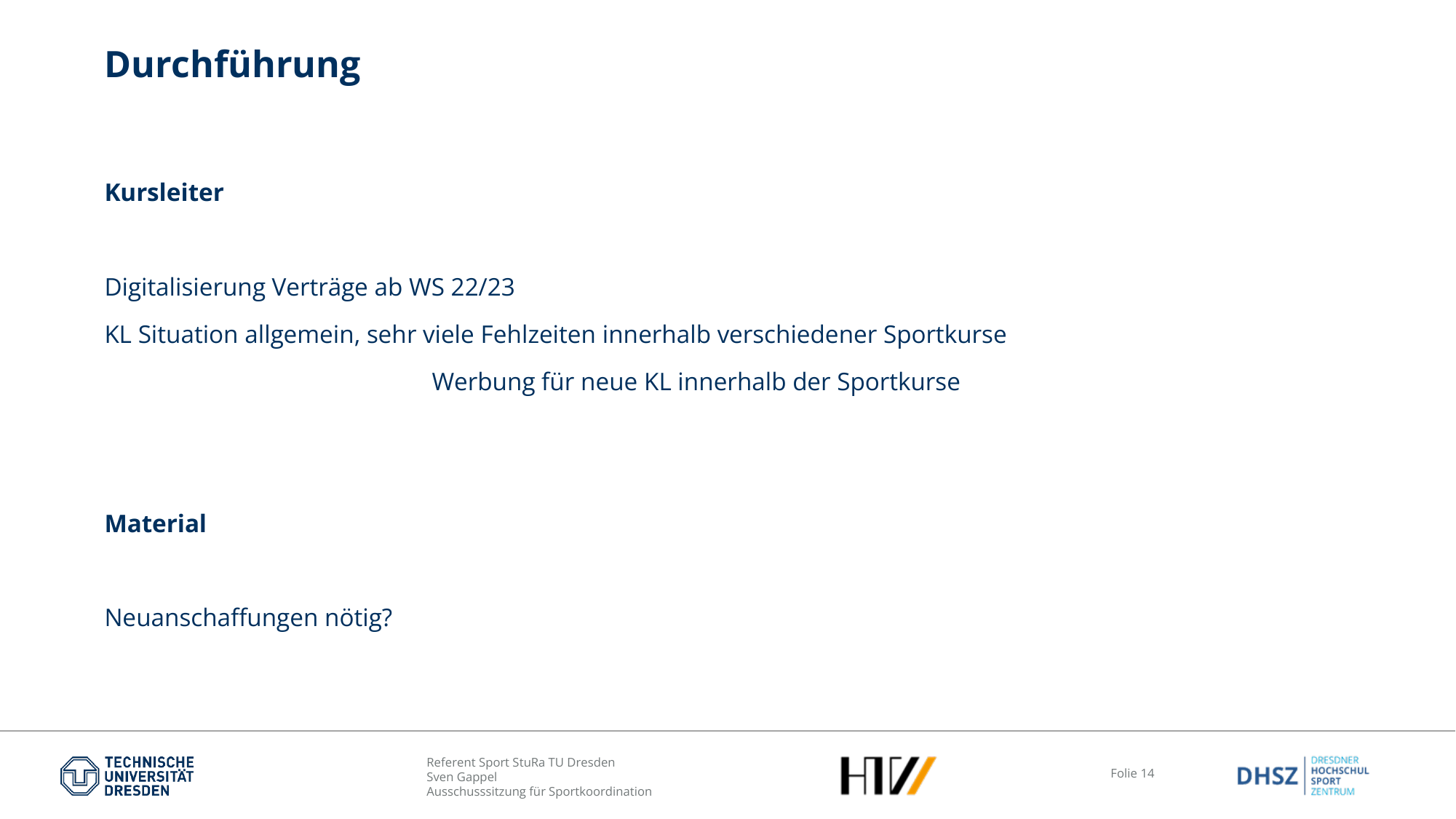

# Durchführung
Kursleiter

Digitalisierung Verträge ab WS 22/23
KL Situation allgemein, sehr viele Fehlzeiten innerhalb verschiedener Sportkurse
			Werbung für neue KL innerhalb der Sportkurse

Material

Neuanschaffungen nötig?